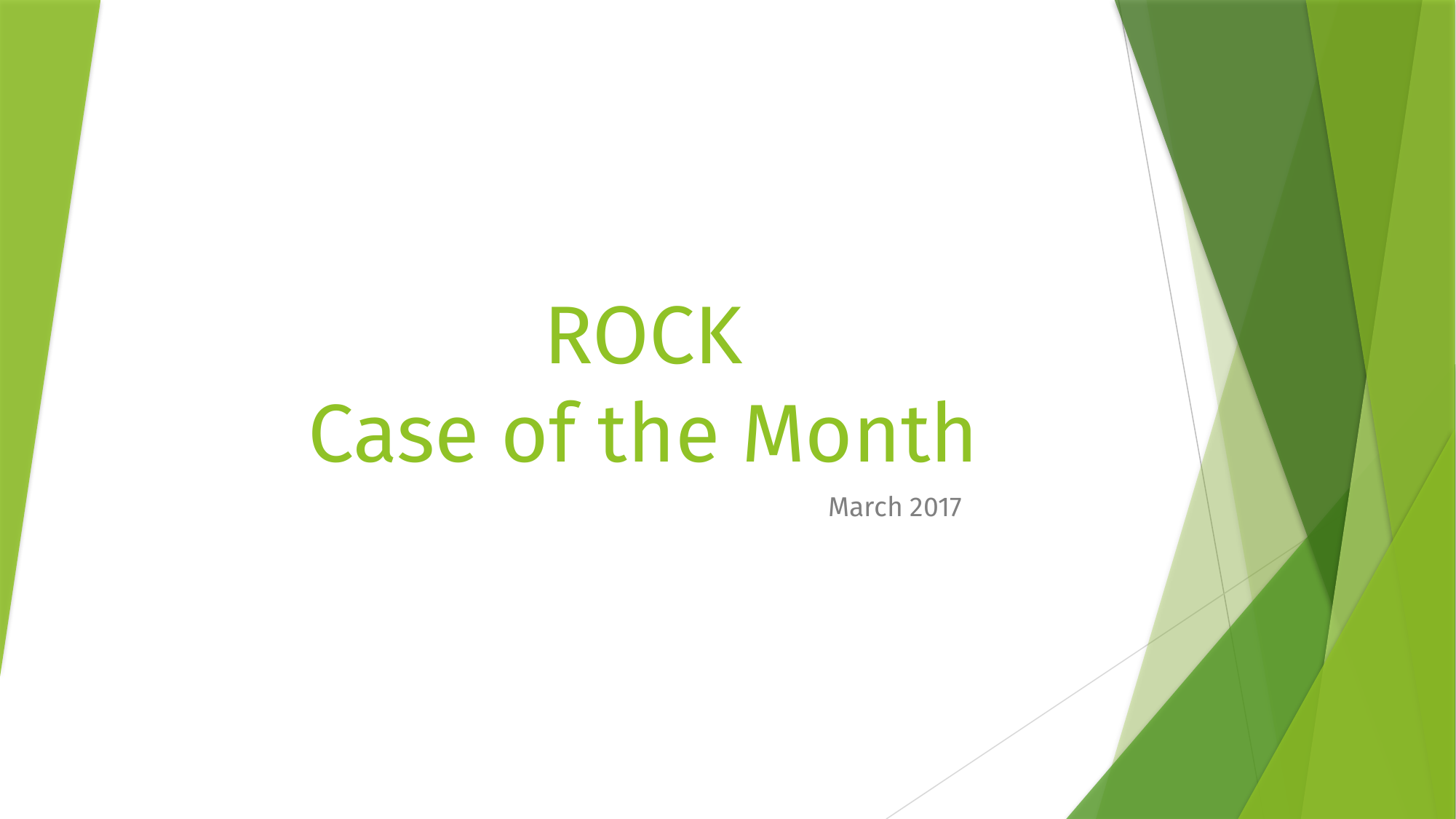

# ROCK Case of the Month
March 2017